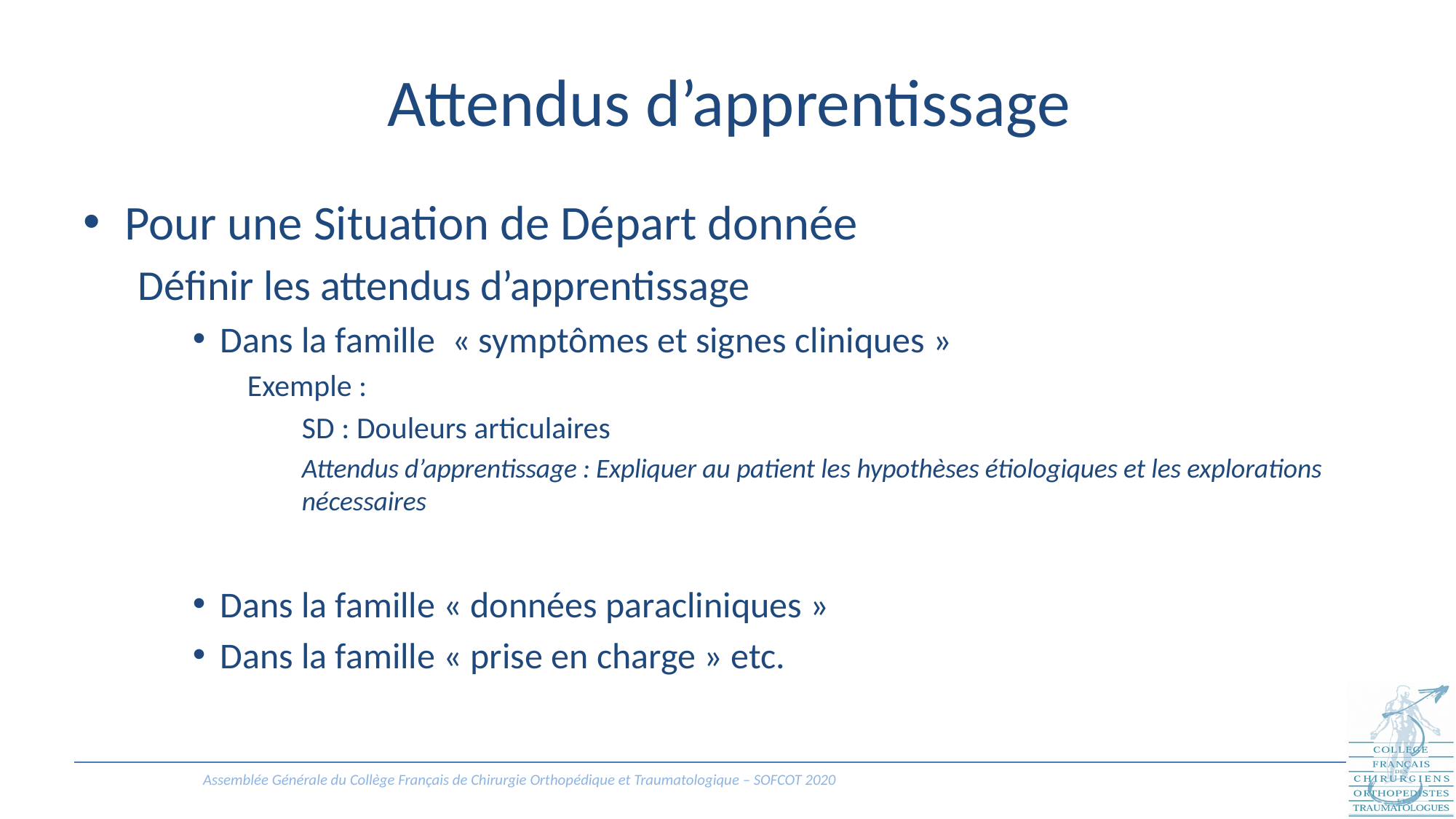

# Attendus d’apprentissage
Pour une Situation de Départ donnée
Définir les attendus d’apprentissage
Dans la famille  « symptômes et signes cliniques »
Exemple :
SD : Douleurs articulaires
Attendus d’apprentissage : Expliquer au patient les hypothèses étiologiques et les explorations nécessaires

Dans la famille « données paracliniques »
Dans la famille « prise en charge » etc.